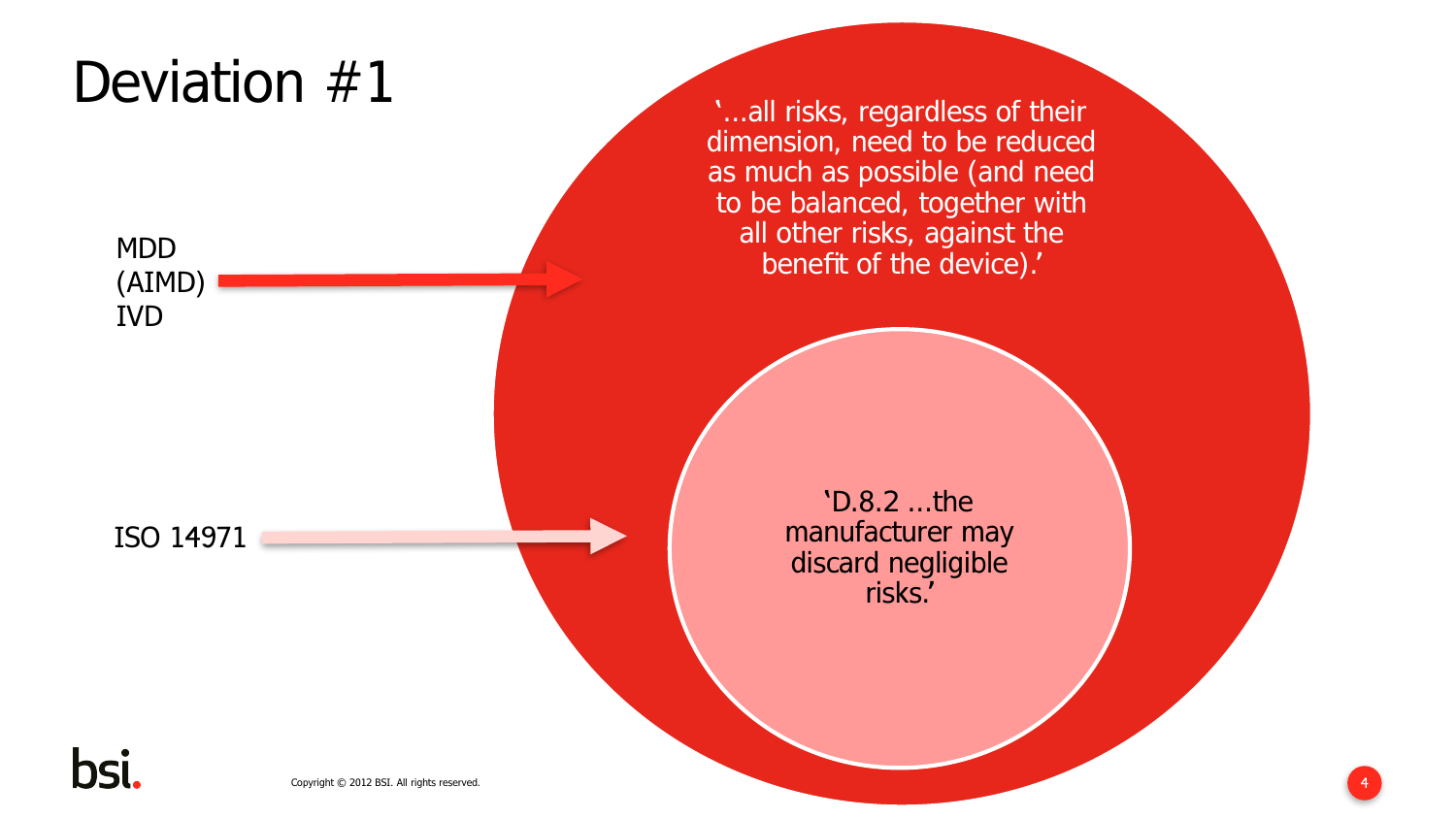

‘...all risks, regardless of their dimension, need to be reduced as much as possible (and need to be balanced, together with all other risks, against the benefit of the device).’
# Deviation #1
MDD
(AIMD)
IVD
‘D.8.2 ...the manufacturer may discard negligible risks.’
ISO 14971